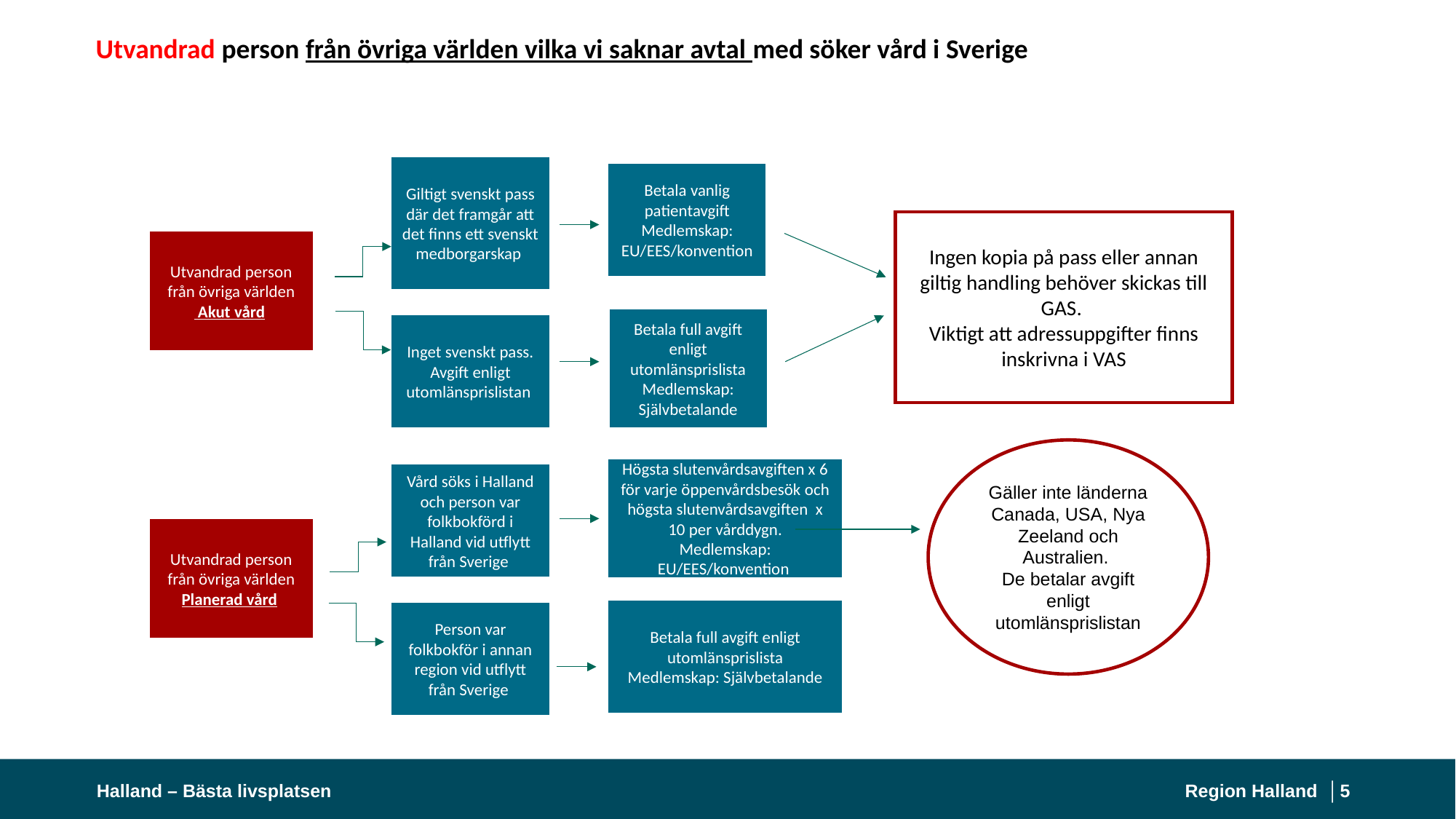

# Utvandrad person från övriga världen vilka vi saknar avtal med söker vård i Sverige

Giltigt svenskt pass där det framgår att det finns ett svenskt medborgarskap
Betala vanlig patientavgift
Medlemskap: EU/EES/konvention
Ingen kopia på pass eller annan giltig handling behöver skickas till GAS.
Viktigt att adressuppgifter finns inskrivna i VAS
Utvandrad person från övriga världen
 Akut vård
Betala full avgift enligt utomlänsprislista
Medlemskap: Självbetalande
Inget svenskt pass. Avgift enligt utomlänsprislistan
Gäller inte länderna Canada, USA, Nya Zeeland och Australien.
De betalar avgift enligt utomlänsprislistan
Högsta slutenvårdsavgiften x 6 för varje öppenvårdsbesök och högsta slutenvårdsavgiften  x 10 per vårddygn.
Medlemskap:
EU/EES/konvention
Vård söks i Halland och person var folkbokförd i Halland vid utflytt från Sverige
Utvandrad person från övriga världen
Planerad vård
Betala full avgift enligt utomlänsprislista
Medlemskap: Självbetalande
Person var folkbokför i annan region vid utflytt från Sverige
Halland – Bästa livsplatsen
Region Halland  │
5